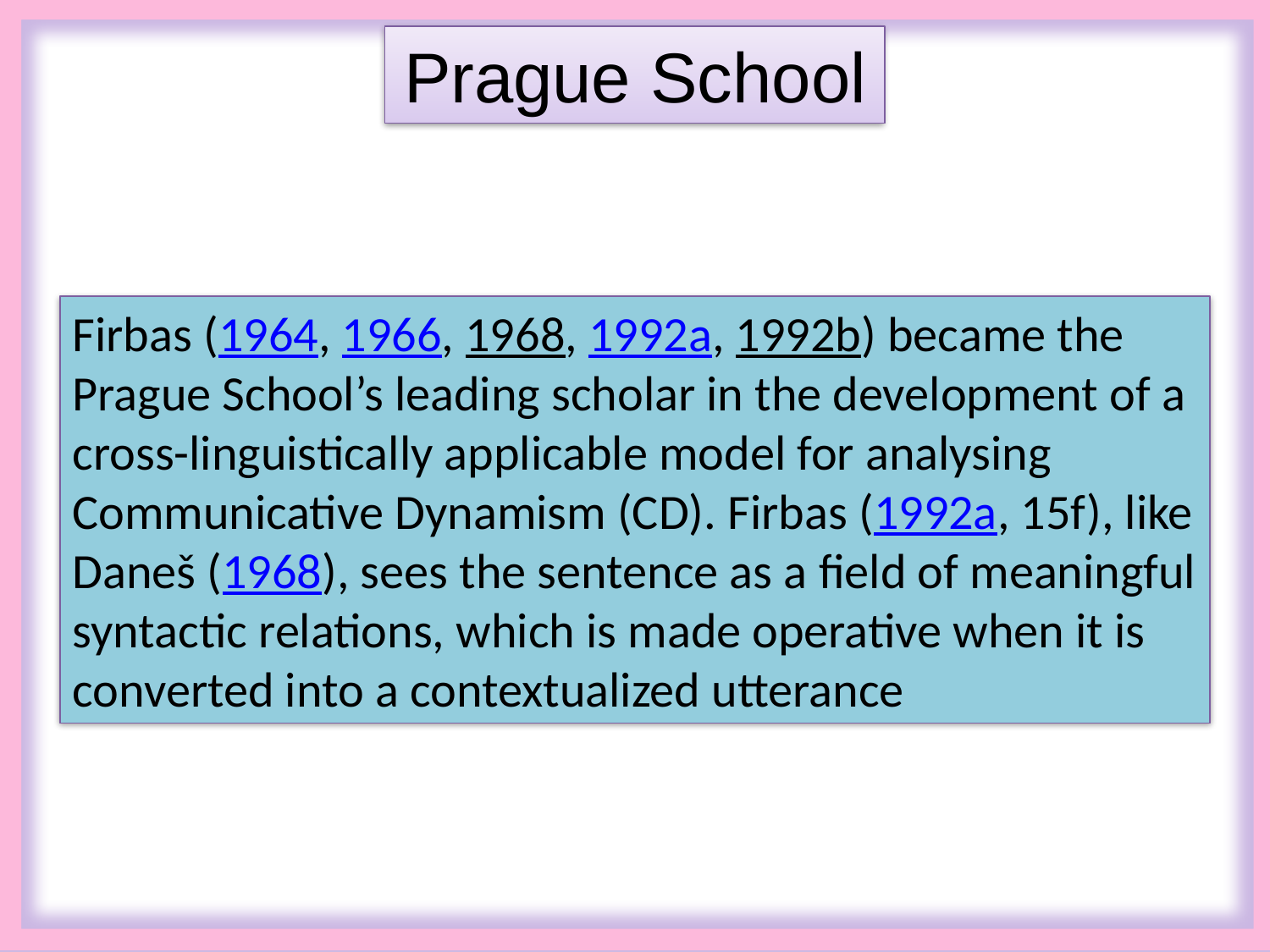

Prague School
Firbas (1964, 1966, 1968, 1992a, 1992b) became the Prague School’s leading scholar in the development of a cross-linguistically applicable model for analysing Communicative Dynamism (CD). Firbas (1992a, 15f), like Daneš (1968), sees the sentence as a field of meaningful syntactic relations, which is made operative when it is converted into a contextualized utterance